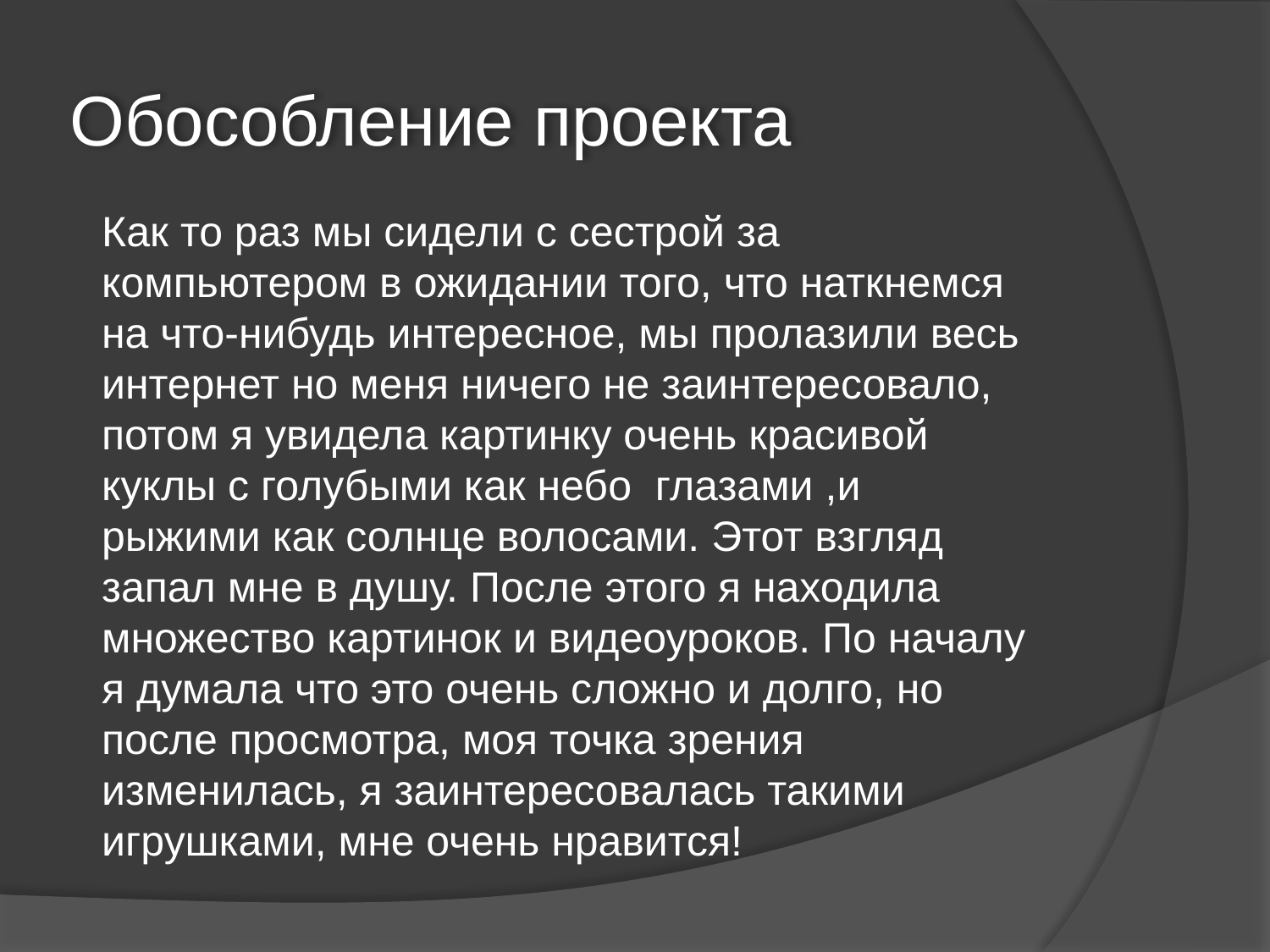

# Обособление проекта
Как то раз мы сидели с сестрой за компьютером в ожидании того, что наткнемся на что-нибудь интересное, мы пролазили весь интернет но меня ничего не заинтересовало, потом я увидела картинку очень красивой куклы с голубыми как небо  глазами ,и рыжими как солнце волосами. Этот взгляд запал мне в душу. После этого я находила множество картинок и видеоуроков. По началу я думала что это очень сложно и долго, но после просмотра, моя точка зрения изменилась, я заинтересовалась такими игрушками, мне очень нравится!